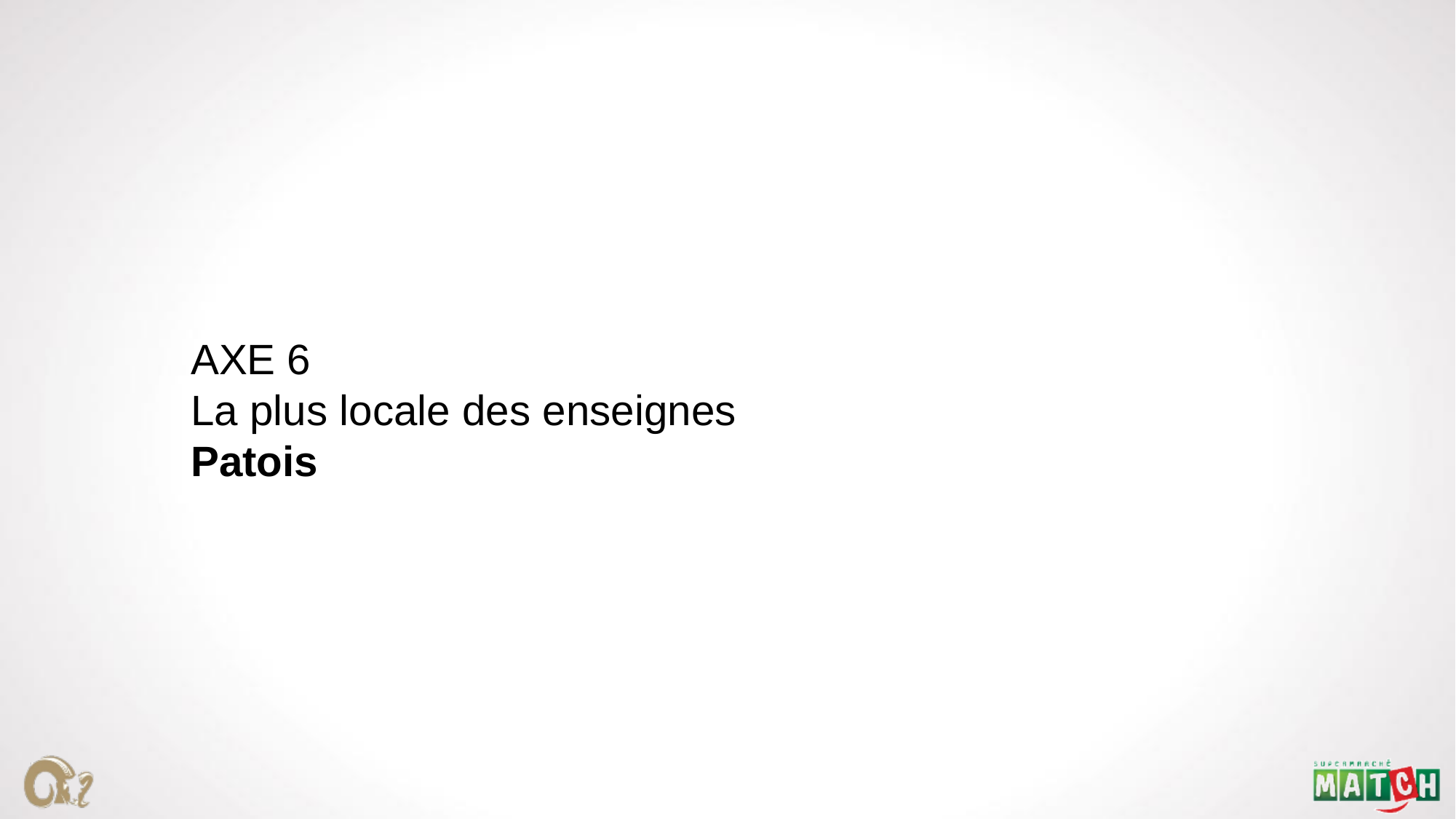

AXE 6
La plus locale des enseignes
Patois